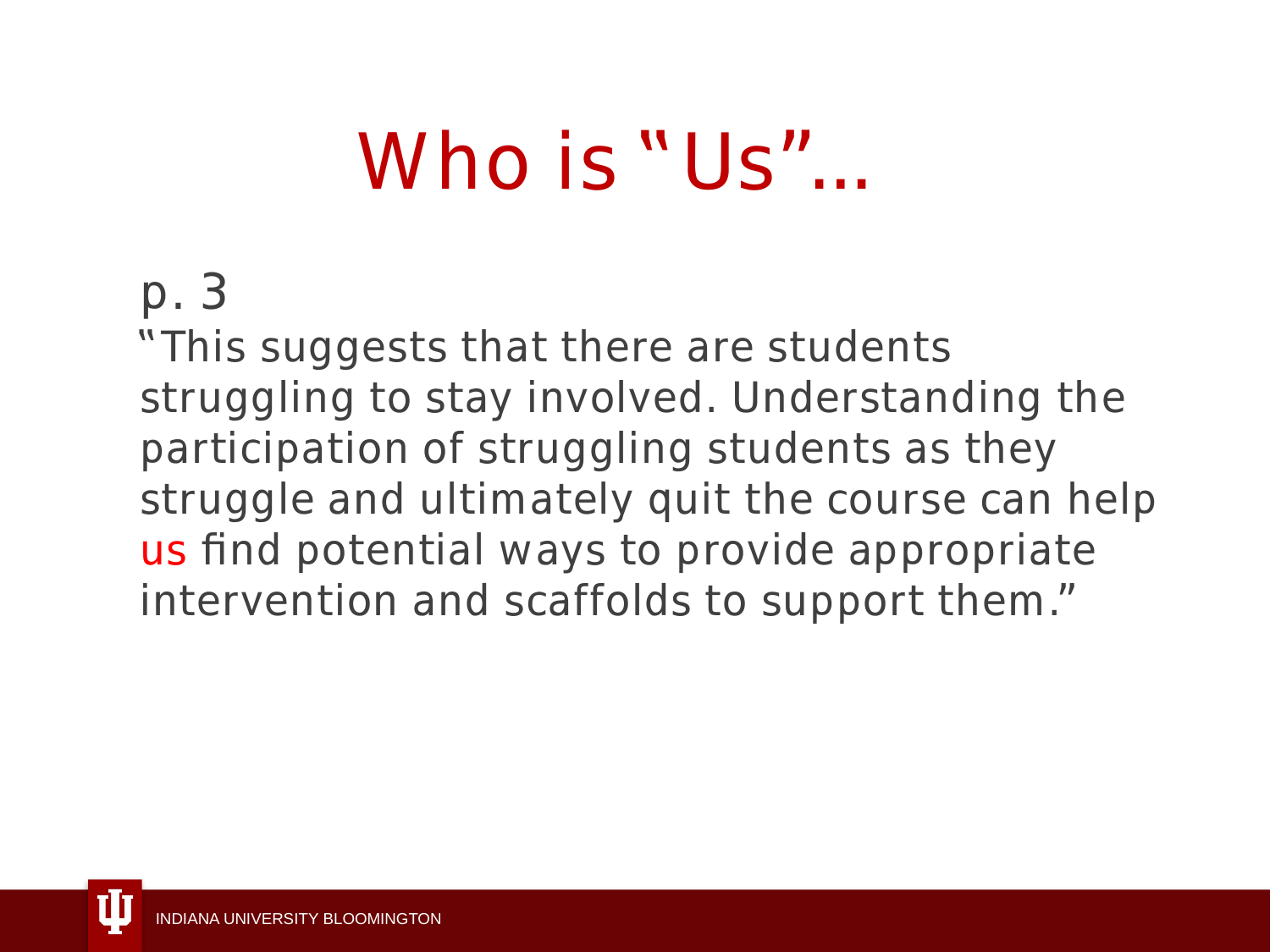

# Who is “Us”…
p. 3
“This suggests that there are students struggling to stay involved. Understanding the participation of struggling students as they struggle and ultimately quit the course can help us find potential ways to provide appropriate intervention and scaffolds to support them.”